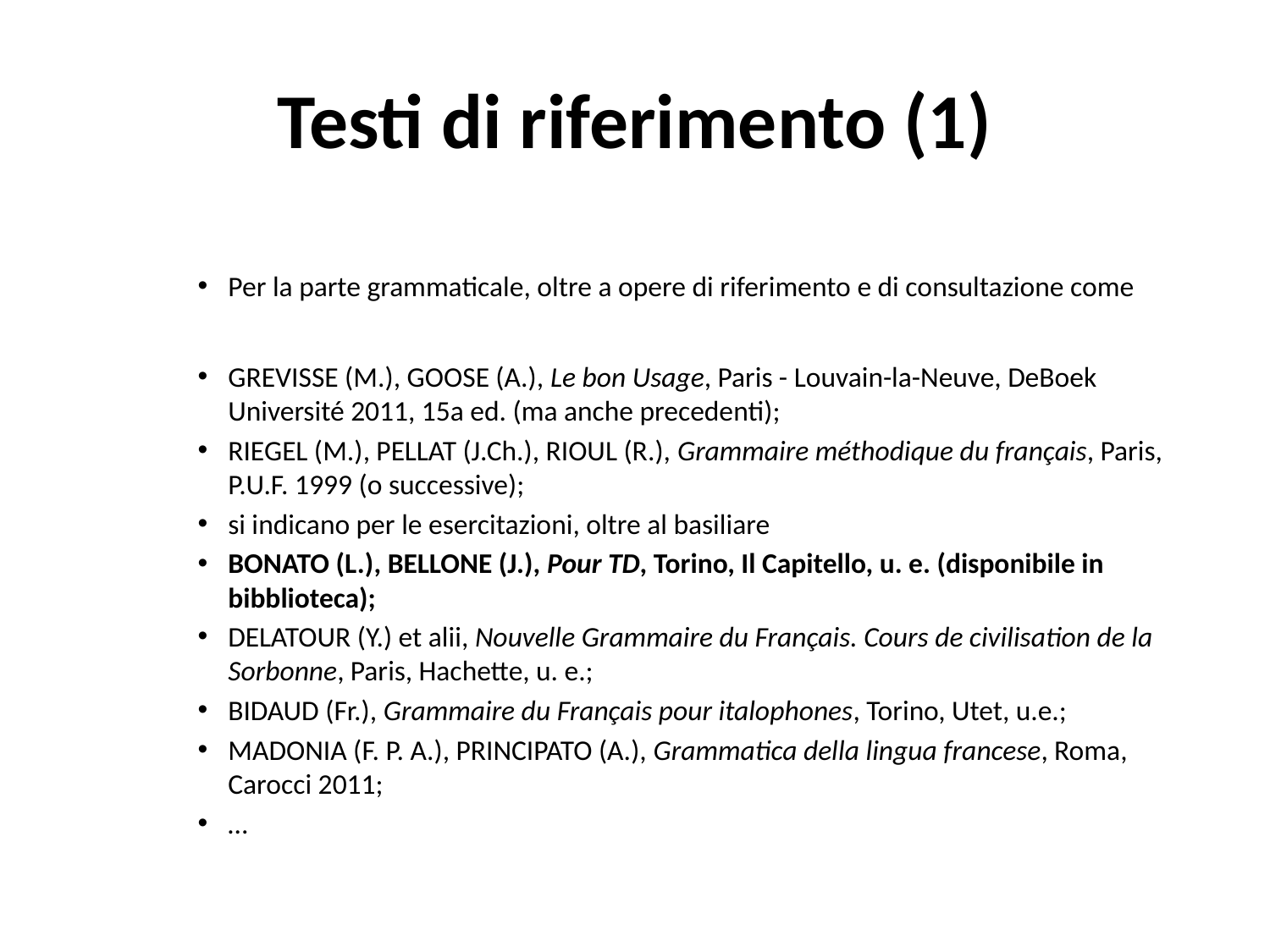

# Testi di riferimento (1)

Per la parte grammaticale, oltre a opere di riferimento e di consultazione come

GREVISSE (M.), GOOSE (A.), Le bon Usage, Paris - Louvain-la-Neuve, DeBoek Université 2011, 15a ed. (ma anche precedenti);
RIEGEL (M.), PELLAT (J.Ch.), RIOUL (R.), Grammaire méthodique du français, Paris, P.U.F. 1999 (o successive);
si indicano per le esercitazioni, oltre al basiliare
BONATO (L.), BELLONE (J.), Pour TD, Torino, Il Capitello, u. e. (disponibile in bibblioteca);
DELATOUR (Y.) et alii, Nouvelle Grammaire du Français. Cours de civilisation de la Sorbonne, Paris, Hachette, u. e.;
BIDAUD (Fr.), Grammaire du Français pour italophones, Torino, Utet, u.e.;
MADONIA (F. P. A.), PRINCIPATO (A.), Grammatica della lingua francese, Roma, Carocci 2011;
…